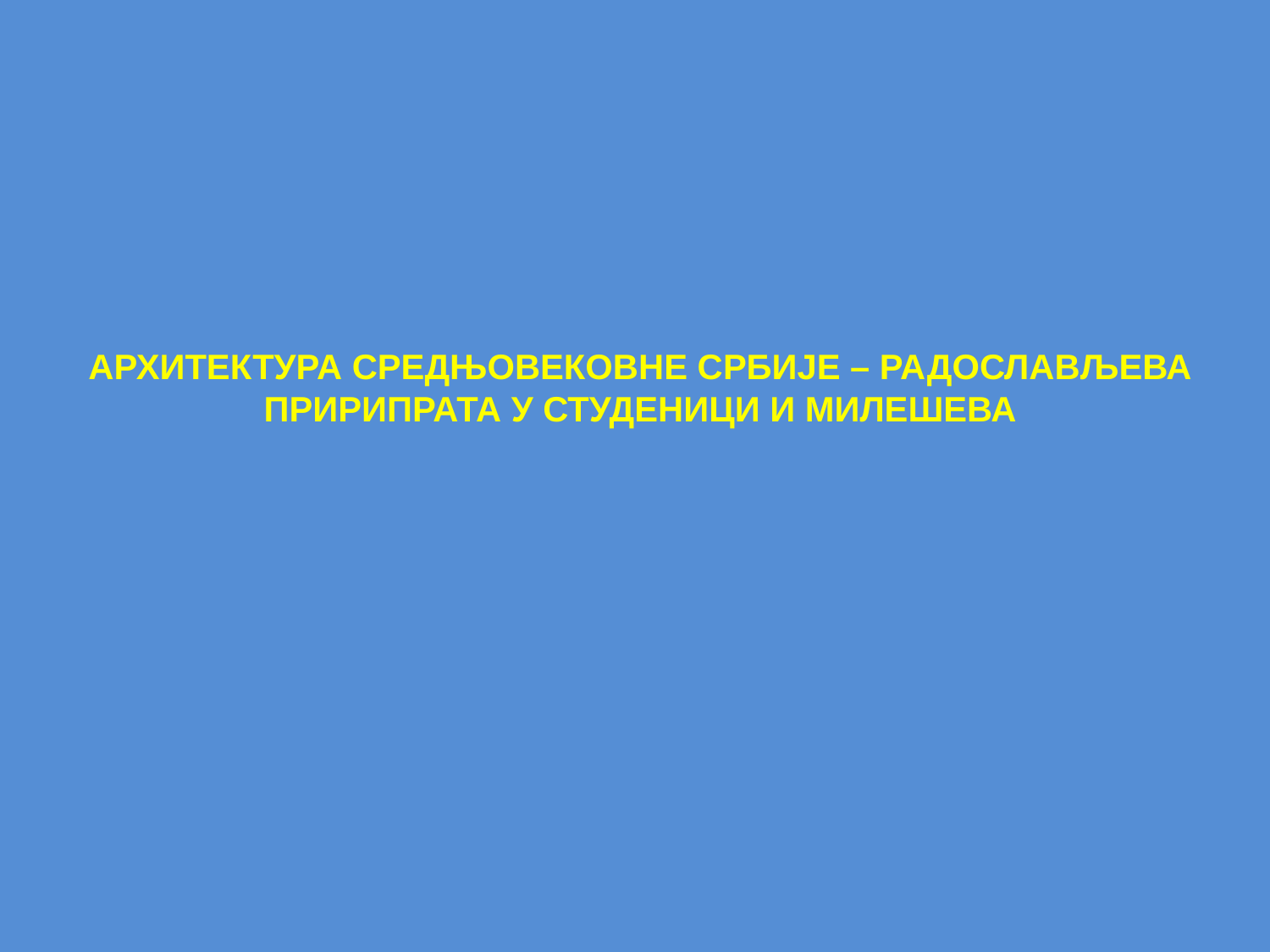

АРХИТЕКТУРА СРЕДЊОВЕКОВНЕ СРБИЈЕ – РАДОСЛАВЉЕВА ПРИРИПРАТА У СТУДЕНИЦИ И МИЛЕШЕВА